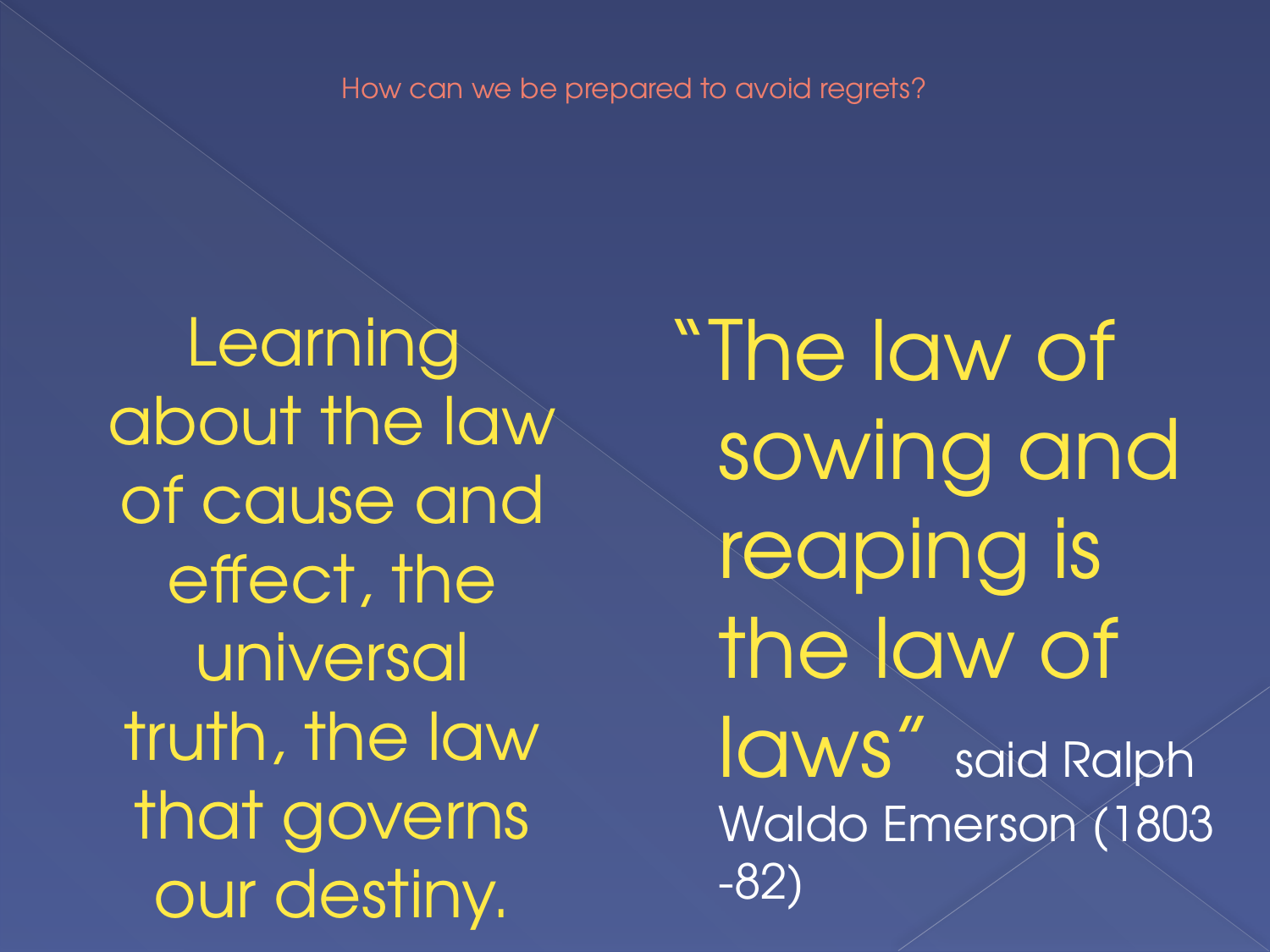

# How can we be prepared to avoid regrets?

“The law of sowing and reaping is the law of laws” said Ralph Waldo Emerson (1803 -82)

  Learning about the law of cause and effect, the universal truth, the law that governs our destiny.